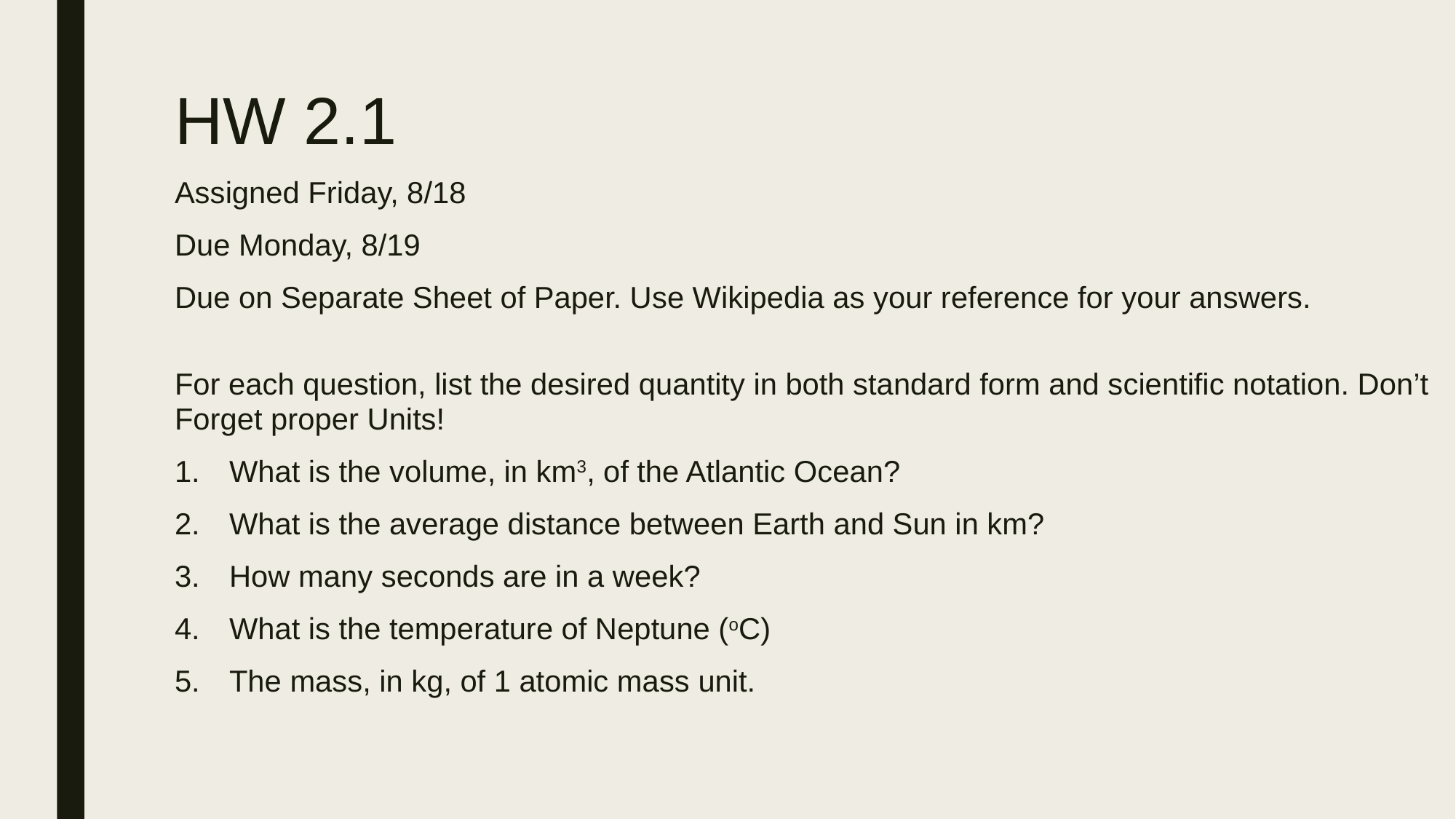

# HW 2.1
Assigned Friday, 8/18
Due Monday, 8/19
Due on Separate Sheet of Paper. Use Wikipedia as your reference for your answers.
For each question, list the desired quantity in both standard form and scientific notation. Don’t Forget proper Units!
What is the volume, in km3, of the Atlantic Ocean?
What is the average distance between Earth and Sun in km?
How many seconds are in a week?
What is the temperature of Neptune (oC)
The mass, in kg, of 1 atomic mass unit.